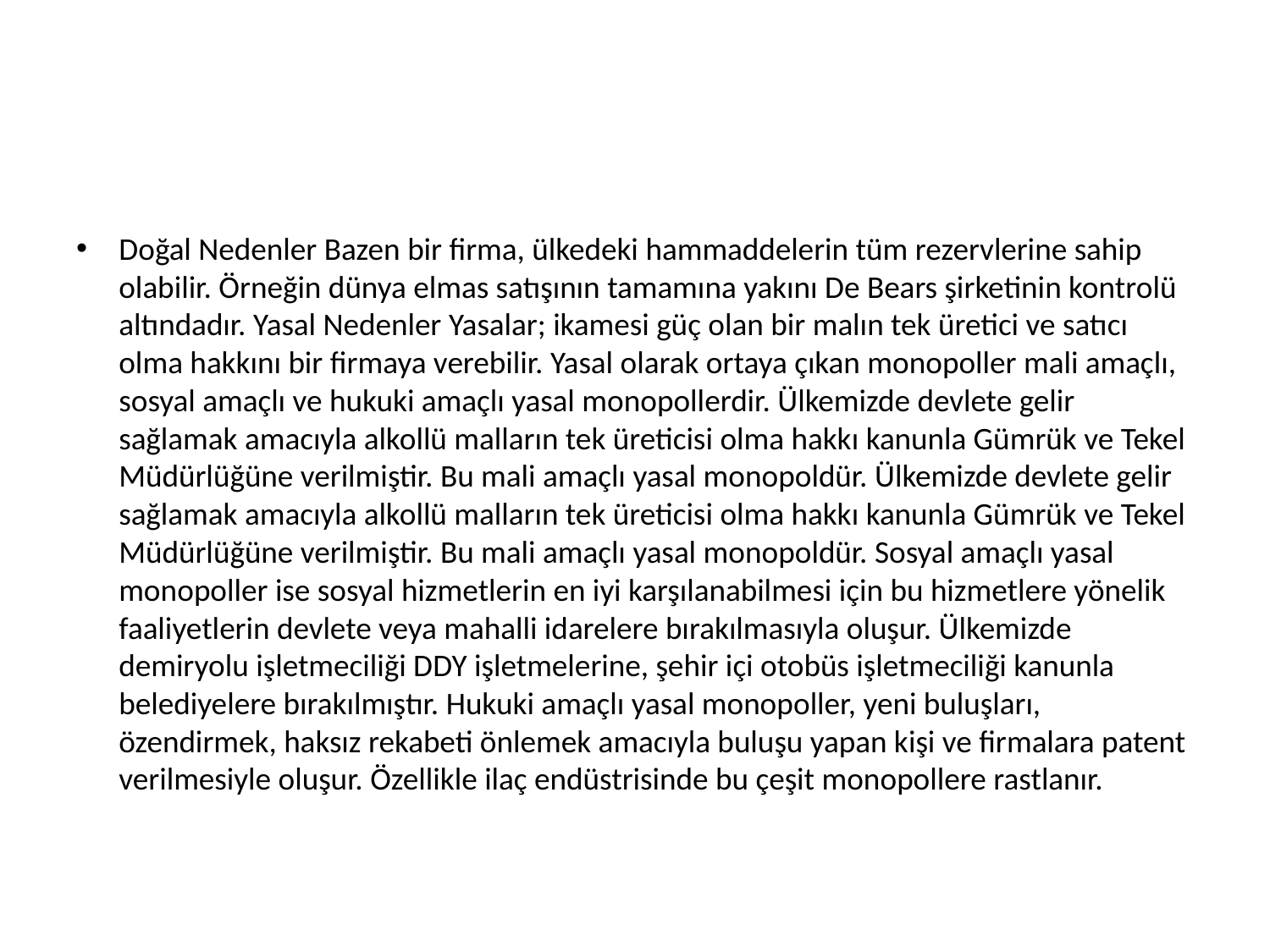

#
Doğal Nedenler Bazen bir firma, ülkedeki hammaddelerin tüm rezervlerine sahip olabilir. Örneğin dünya elmas satışının tamamına yakını De Bears şirketinin kontrolü altındadır. Yasal Nedenler Yasalar; ikamesi güç olan bir malın tek üretici ve satıcı olma hakkını bir firmaya verebilir. Yasal olarak ortaya çıkan monopoller mali amaçlı, sosyal amaçlı ve hukuki amaçlı yasal monopollerdir. Ülkemizde devlete gelir sağlamak amacıyla alkollü malların tek üreticisi olma hakkı kanunla Gümrük ve Tekel Müdürlüğüne verilmiştir. Bu mali amaçlı yasal monopoldür. Ülkemizde devlete gelir sağlamak amacıyla alkollü malların tek üreticisi olma hakkı kanunla Gümrük ve Tekel Müdürlüğüne verilmiştir. Bu mali amaçlı yasal monopoldür. Sosyal amaçlı yasal monopoller ise sosyal hizmetlerin en iyi karşılanabilmesi için bu hizmetlere yönelik faaliyetlerin devlete veya mahalli idarelere bırakılmasıyla oluşur. Ülkemizde demiryolu işletmeciliği DDY işletmelerine, şehir içi otobüs işletmeciliği kanunla belediyelere bırakılmıştır. Hukuki amaçlı yasal monopoller, yeni buluşları, özendirmek, haksız rekabeti önlemek amacıyla buluşu yapan kişi ve firmalara patent verilmesiyle oluşur. Özellikle ilaç endüstrisinde bu çeşit monopollere rastlanır.